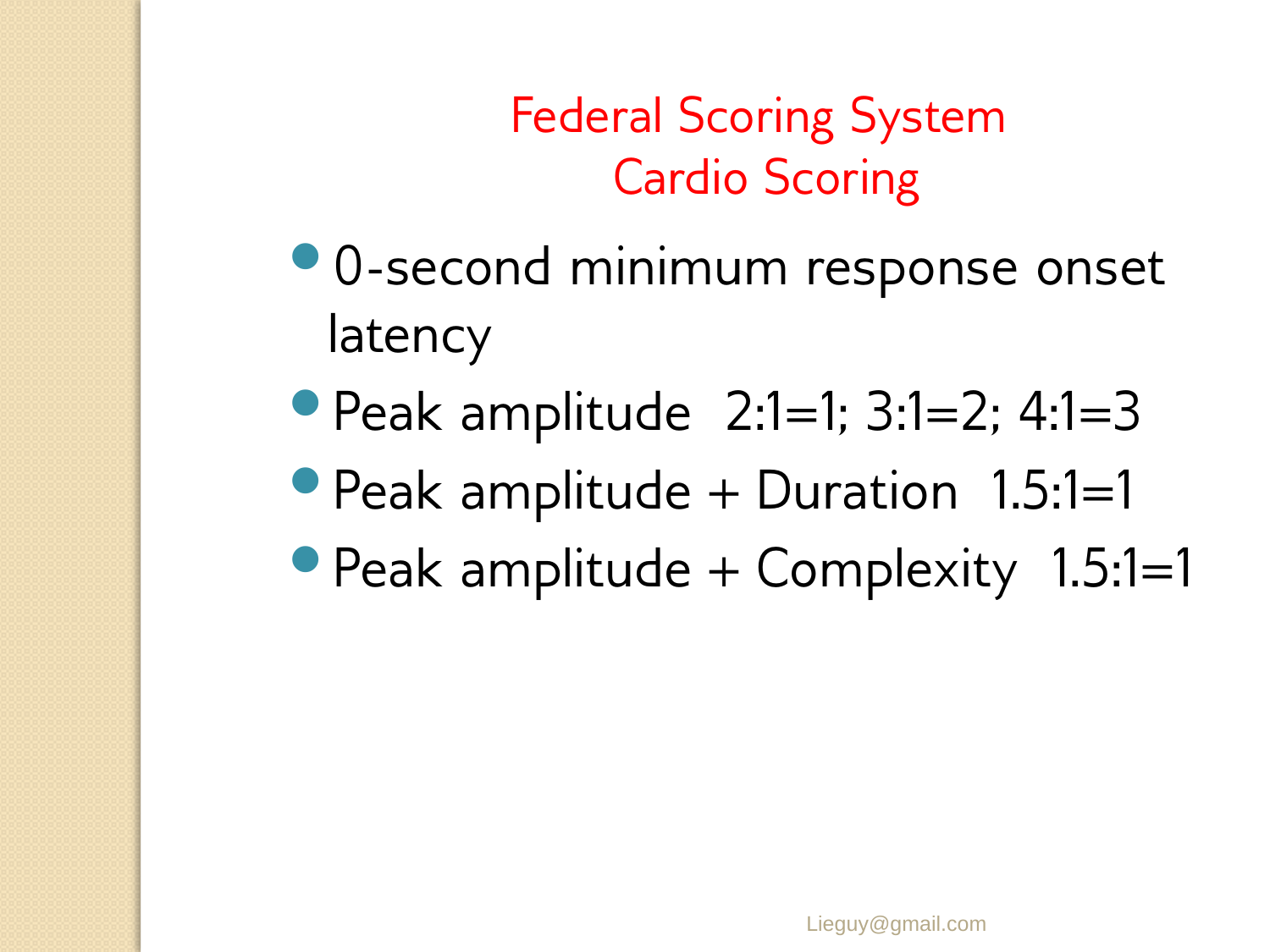

Federal Scoring System
Cardio Scoring
0-second minimum response onset latency
Peak amplitude  2:1=1; 3:1=2; 4:1=3
Peak amplitude + Duration  1.5:1=1
Peak amplitude + Complexity  1.5:1=1
Lieguy@gmail.com